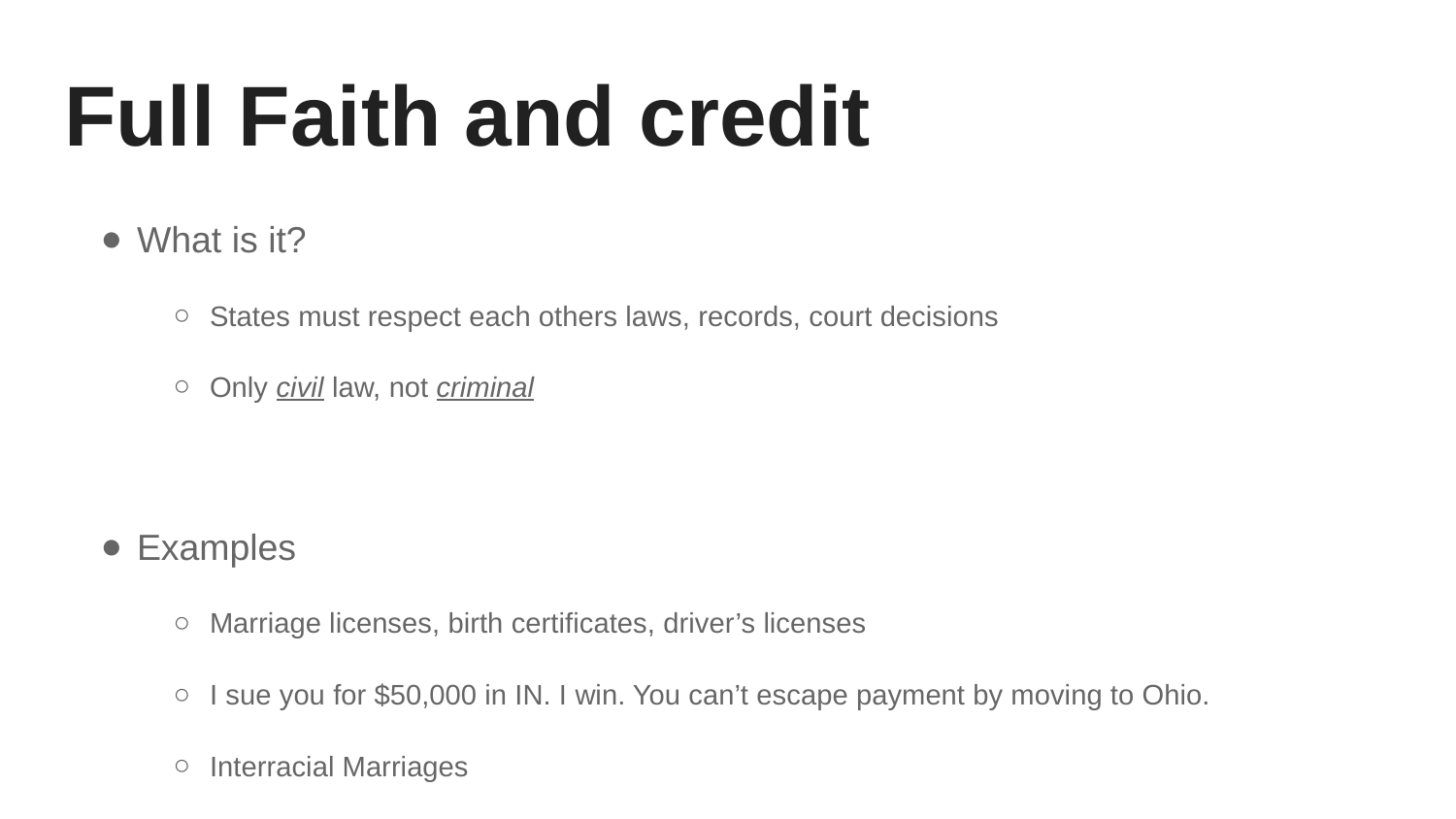

# Full Faith and credit
What is it?
States must respect each others laws, records, court decisions
Only civil law, not criminal

Examples
Marriage licenses, birth certificates, driver’s licenses
I sue you for $50,000 in IN. I win. You can’t escape payment by moving to Ohio.
Interracial Marriages
Doma